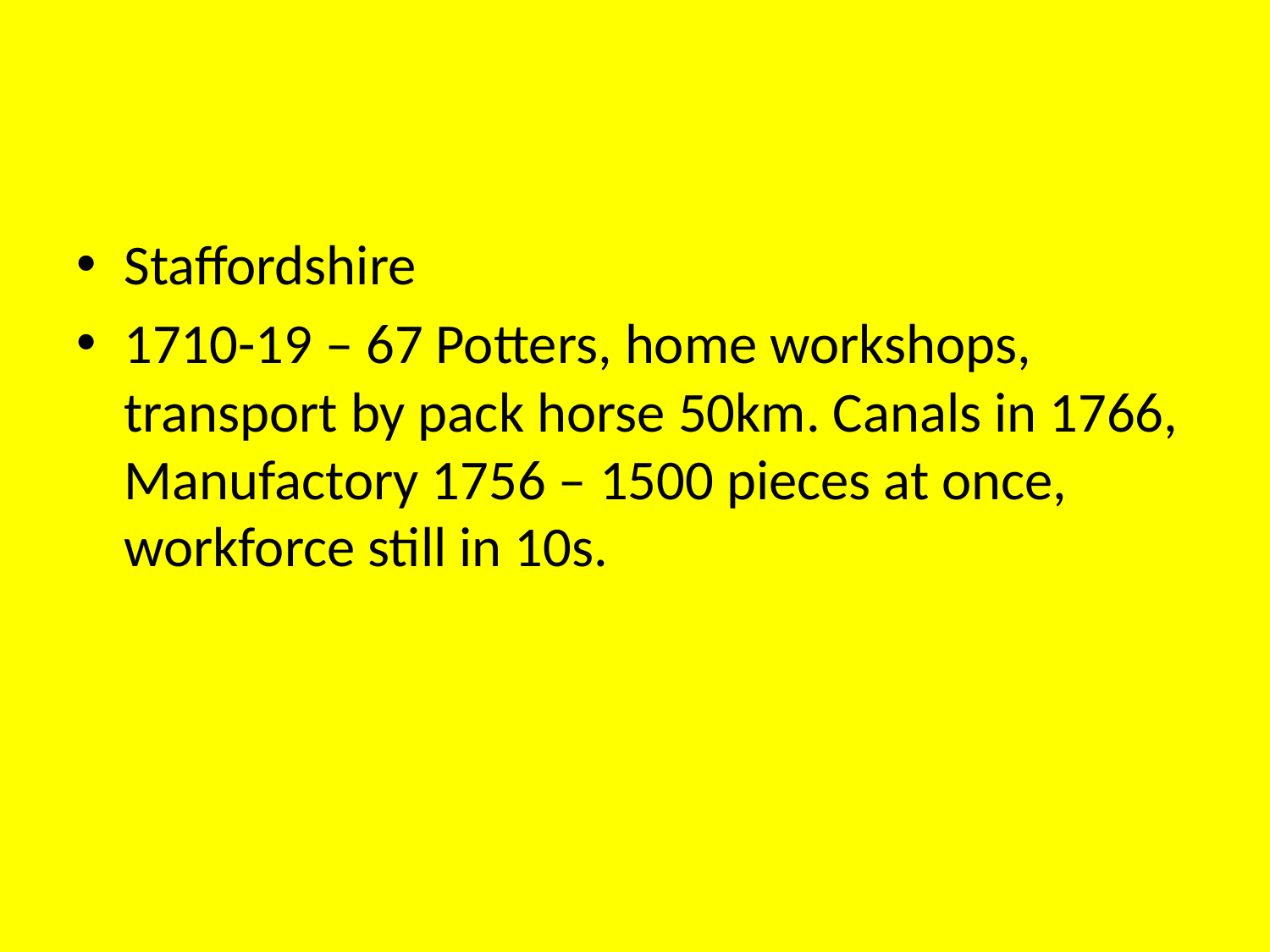

#
Staffordshire
1710-19 – 67 Potters, home workshops, transport by pack horse 50km. Canals in 1766, Manufactory 1756 – 1500 pieces at once, workforce still in 10s.